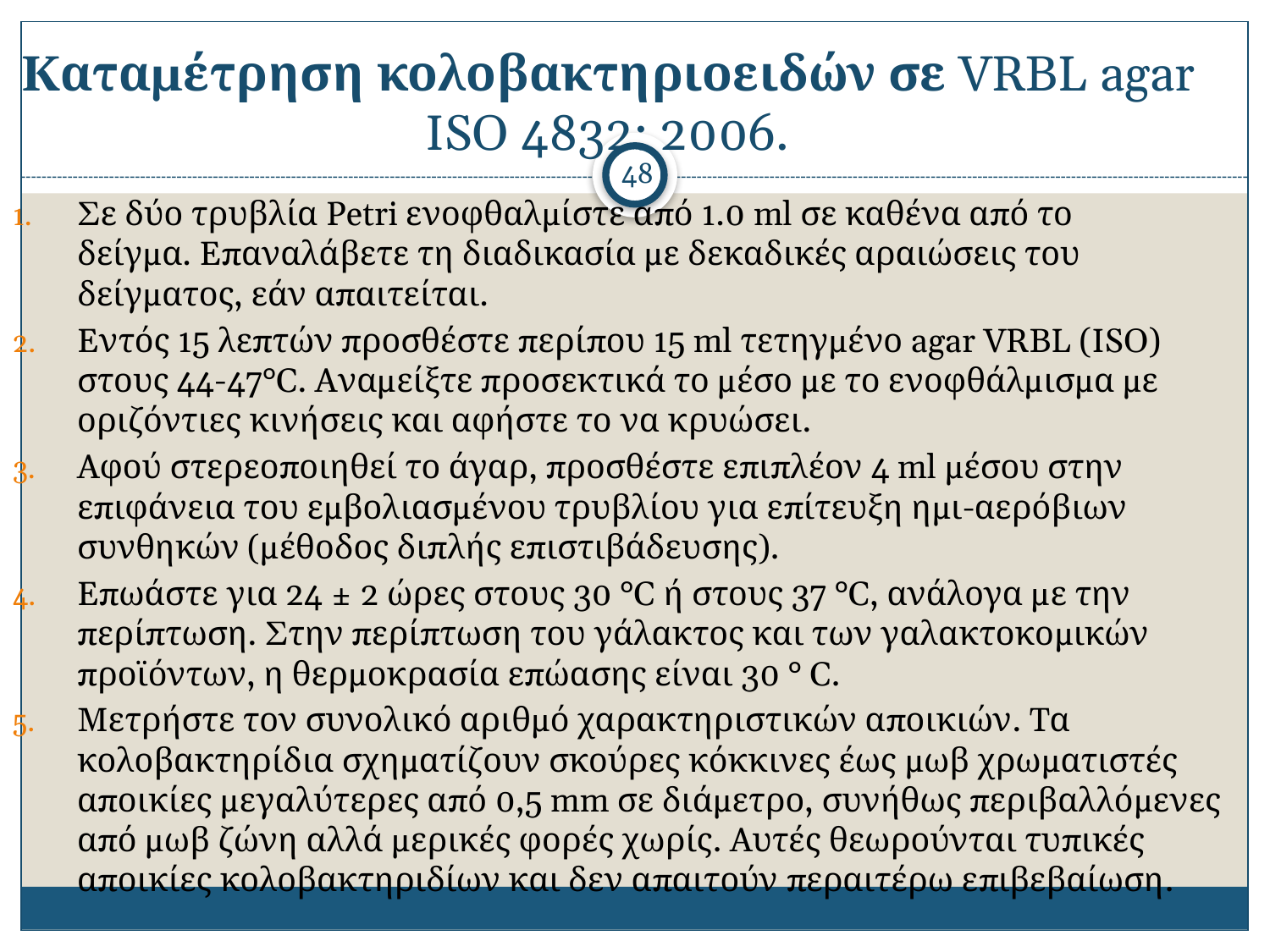

# Καταμέτρηση κολοβακτηριοειδών σε VRBL agar ISO 4832: 2006.
48
Σε δύο τρυβλία Petri ενοφθαλμίστε από 1.0 ml σε καθένα από το δείγμα. Επαναλάβετε τη διαδικασία με δεκαδικές αραιώσεις του δείγματος, εάν απαιτείται.
Εντός 15 λεπτών προσθέστε περίπου 15 ml τετηγμένο agar VRBL (ISO) στους 44-47°C. Αναμείξτε προσεκτικά το μέσο με το ενοφθάλμισμα με οριζόντιες κινήσεις και αφήστε το να κρυώσει.
Αφού στερεοποιηθεί το άγαρ, προσθέστε επιπλέον 4 ml μέσου στην επιφάνεια του εμβολιασμένου τρυβλίου για επίτευξη ημι-αερόβιων συνθηκών (μέθοδος διπλής επιστιβάδευσης).
Επωάστε για 24 ± 2 ώρες στους 30 °C ή στους 37 °C, ανάλογα με την περίπτωση. Στην περίπτωση του γάλακτος και των γαλακτοκομικών προϊόντων, η θερμοκρασία επώασης είναι 30 ° C.
Μετρήστε τον συνολικό αριθμό χαρακτηριστικών αποικιών. Τα κολοβακτηρίδια σχηματίζουν σκούρες κόκκινες έως μωβ χρωματιστές αποικίες μεγαλύτερες από 0,5 mm σε διάμετρο, συνήθως περιβαλλόμενες από μωβ ζώνη αλλά μερικές φορές χωρίς. Αυτές θεωρούνται τυπικές αποικίες κολοβακτηριδίων και δεν απαιτούν περαιτέρω επιβεβαίωση.